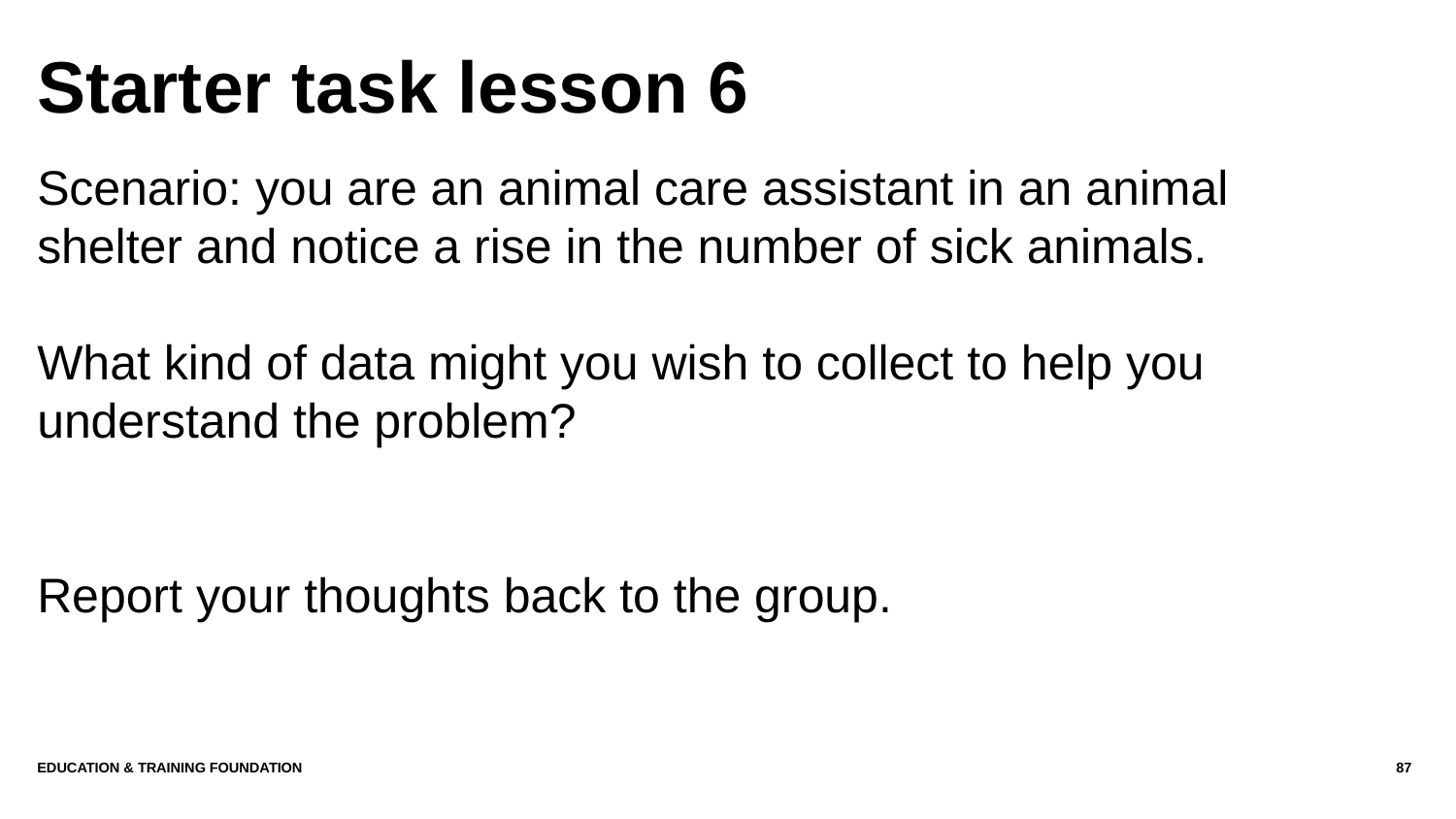

# Starter task lesson 6
Scenario: you are an animal care assistant in an animal shelter and notice a rise in the number of sick animals.

What kind of data might you wish to collect to help you understand the problem?

Report your thoughts back to the group.
Education & Training Foundation
87